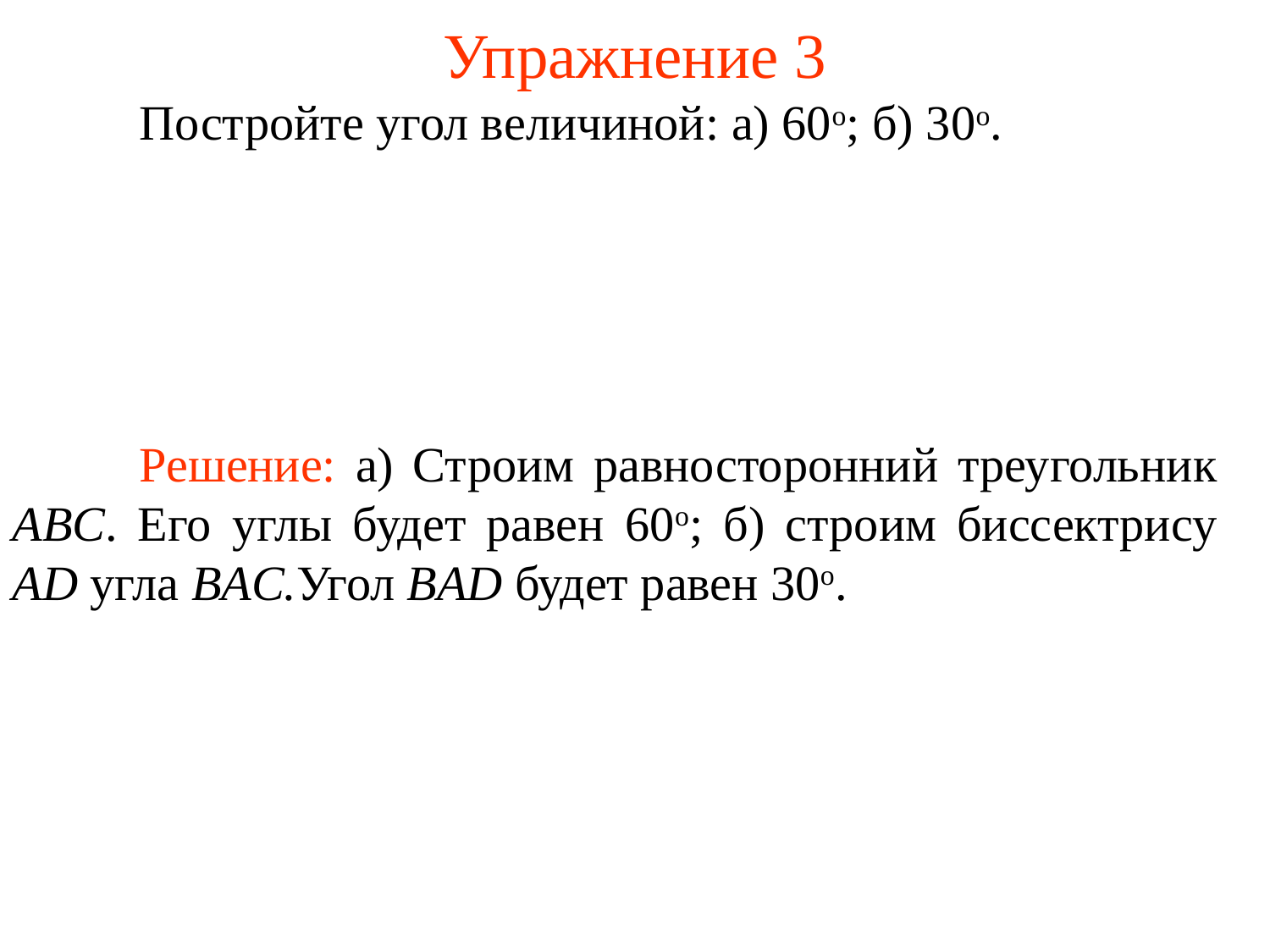

# Упражнение 3
	Постройте угол величиной: а) 60о; б) 30о.
	Решение: а) Строим равносторонний треугольник ABC. Его углы будет равен 60о; б) строим биссектрису AD угла BAC.Угол BAD будет равен 30о.